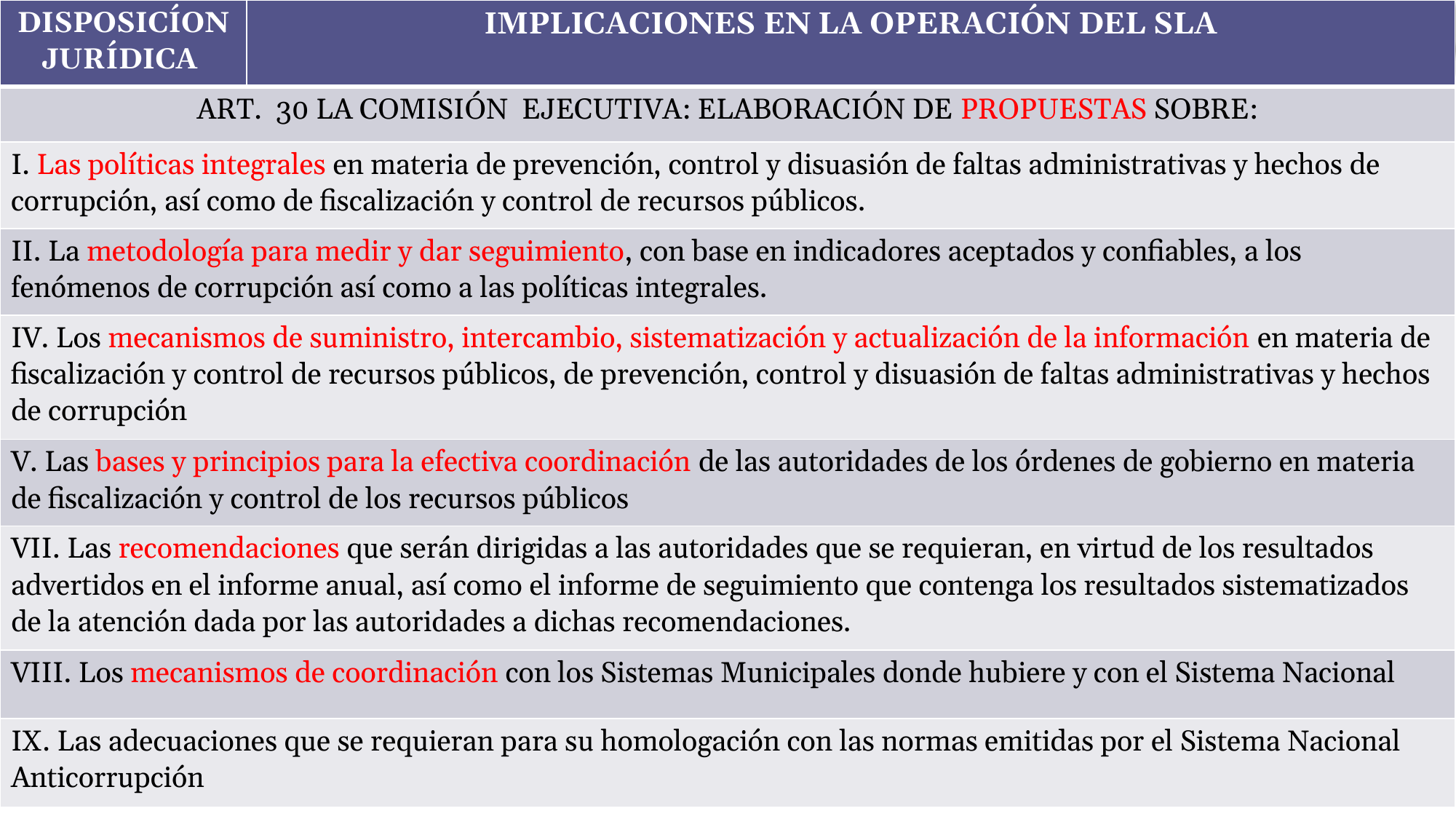

| DISPOSICÍON JURÍDICA | IMPLICACIONES EN LA OPERACIÓN DEL SLA |
| --- | --- |
| ART. 30 LA COMISIÓN EJECUTIVA: ELABORACIÓN DE PROPUESTAS SOBRE: |  |
| I. Las políticas integrales en materia de prevención, control y disuasión de faltas administrativas y hechos de corrupción, así como de fiscalización y control de recursos públicos. |  |
| II. La metodología para medir y dar seguimiento, con base en indicadores aceptados y confiables, a los fenómenos de corrupción así como a las políticas integrales. |  |
| IV. Los mecanismos de suministro, intercambio, sistematización y actualización de la información en materia de fiscalización y control de recursos públicos, de prevención, control y disuasión de faltas administrativas y hechos de corrupción |  |
| V. Las bases y principios para la efectiva coordinación de las autoridades de los órdenes de gobierno en materia de fiscalización y control de los recursos públicos |  |
| VII. Las recomendaciones que serán dirigidas a las autoridades que se requieran, en virtud de los resultados advertidos en el informe anual, así como el informe de seguimiento que contenga los resultados sistematizados de la atención dada por las autoridades a dichas recomendaciones. |  |
| VIII. Los mecanismos de coordinación con los Sistemas Municipales donde hubiere y con el Sistema Nacional |  |
| IX. Las adecuaciones que se requieran para su homologación con las normas emitidas por el Sistema Nacional Anticorrupción |  |